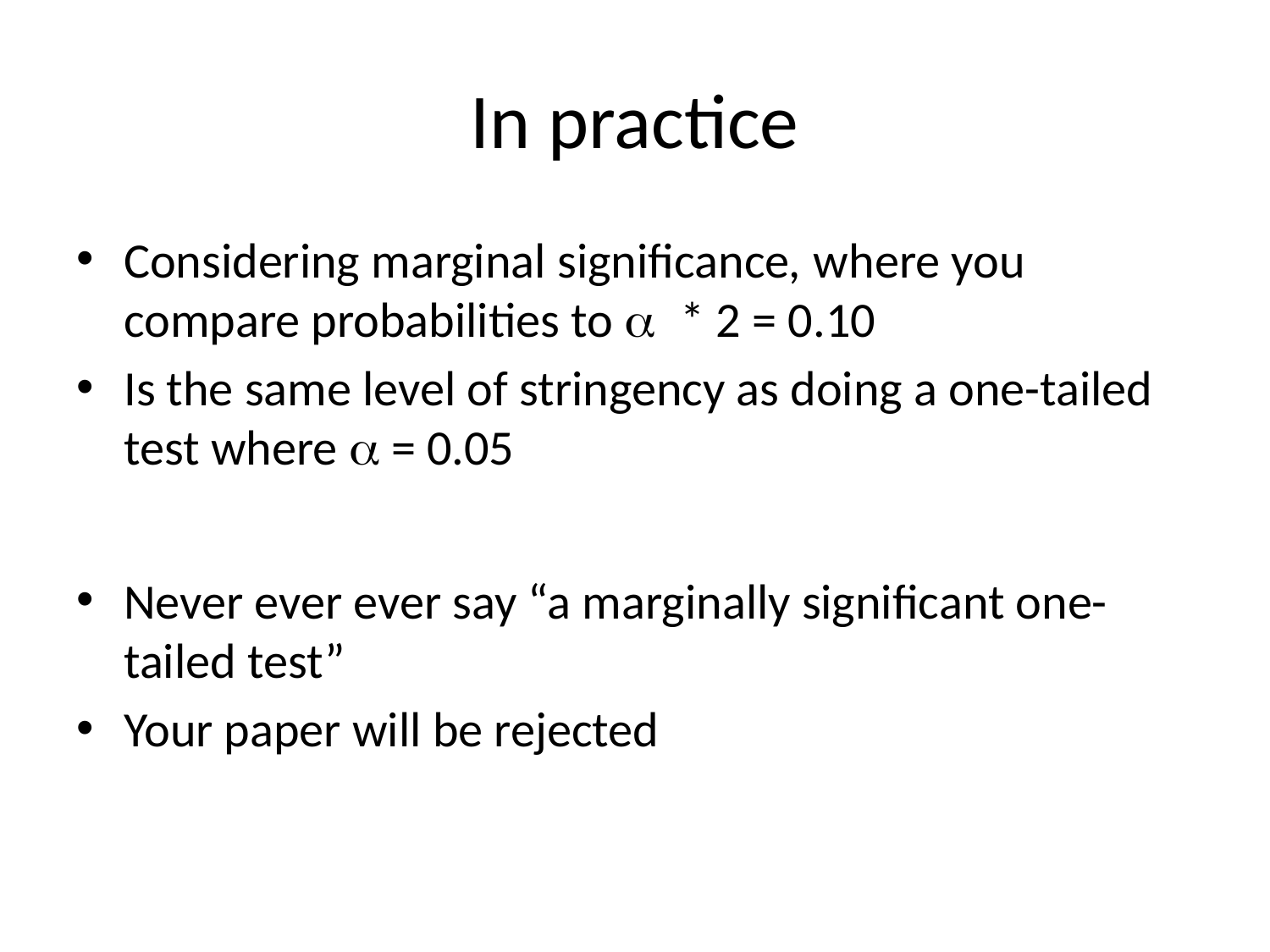

# In practice
Considering marginal significance, where you compare probabilities to α * 2 = 0.10
Is the same level of stringency as doing a one-tailed test where α = 0.05

Never ever ever say “a marginally significant one-tailed test”
Your paper will be rejected